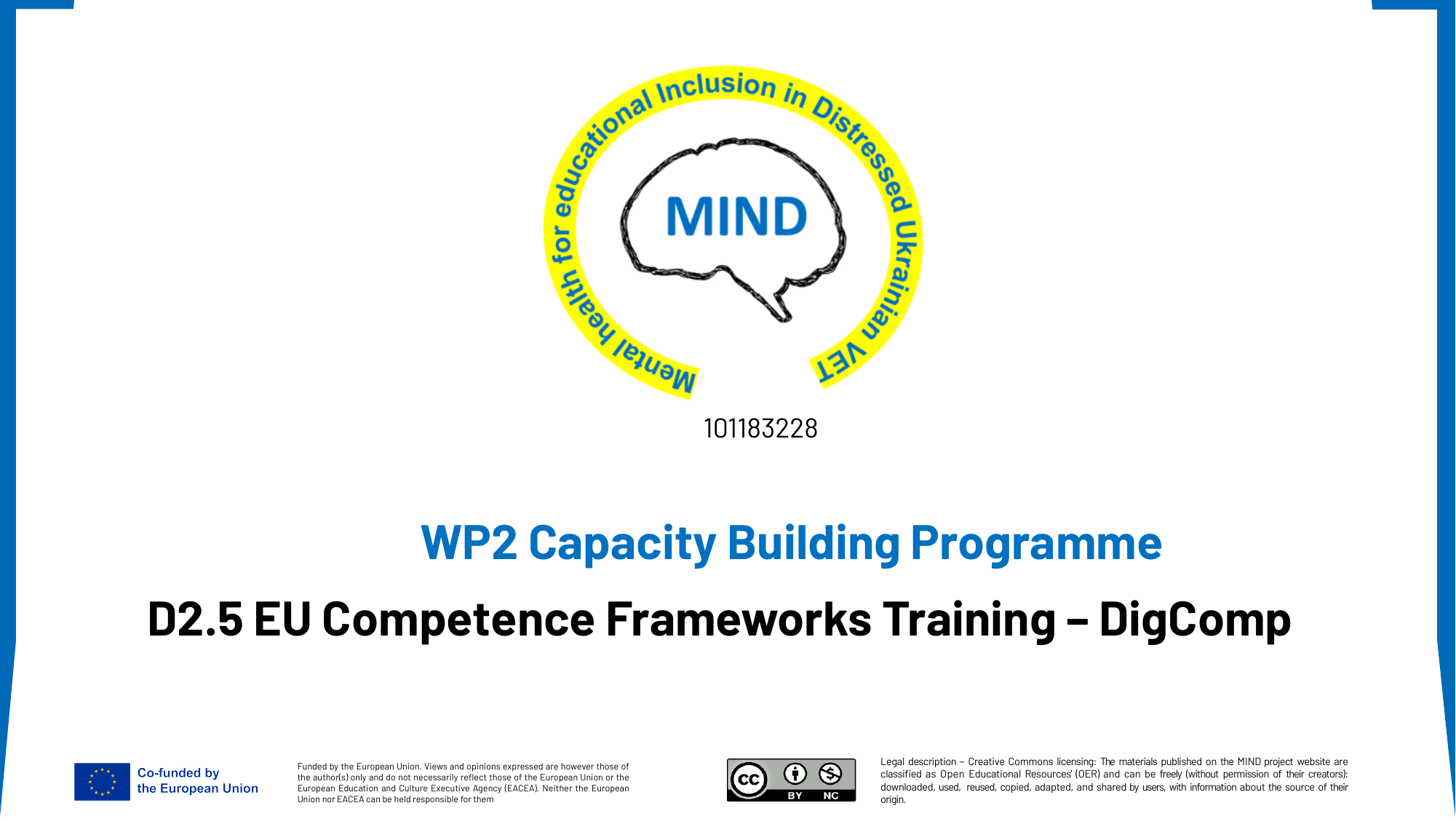

D2.5 EU Competence Frameworks Training – DigComp